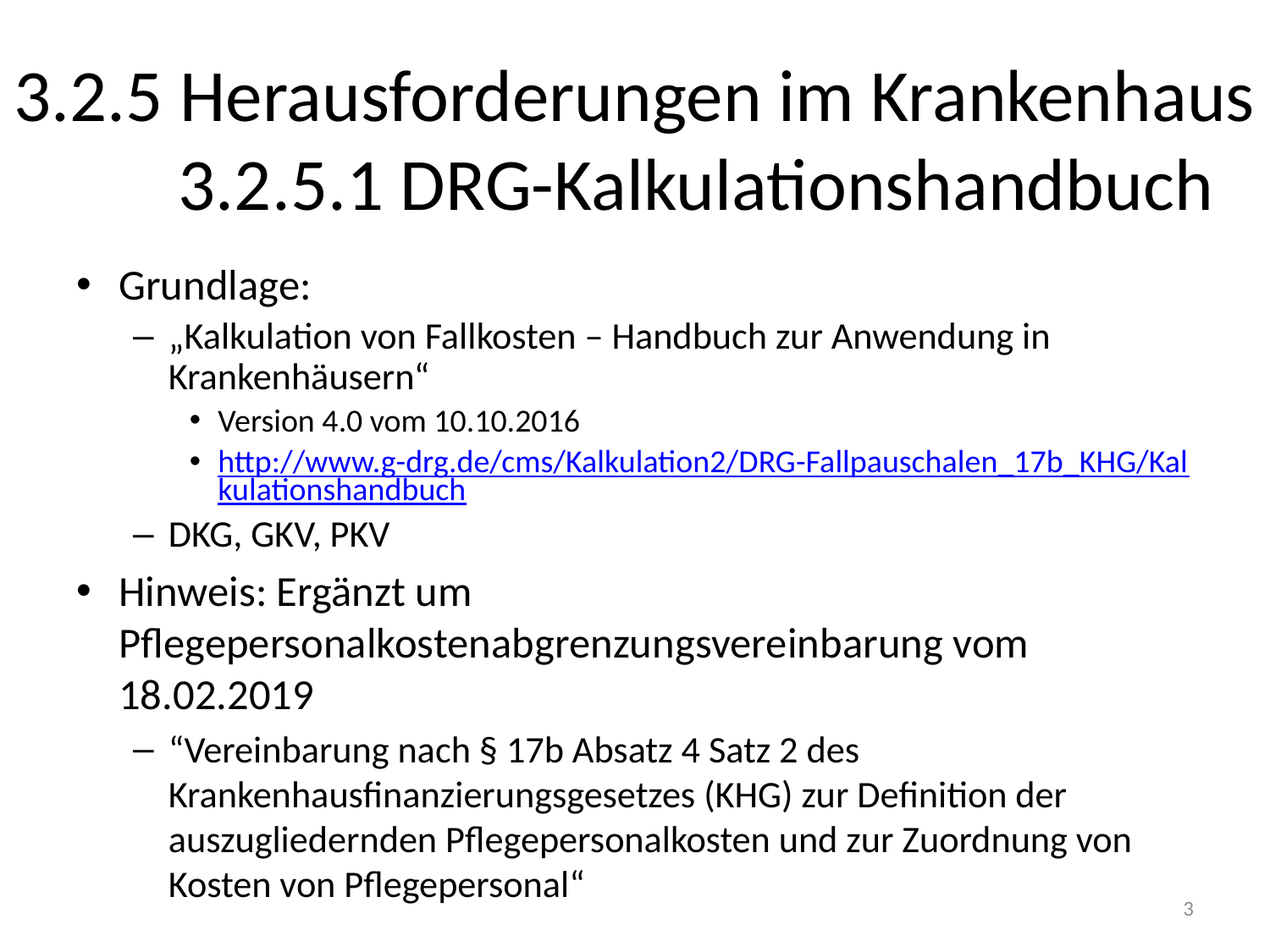

# 3.2.5 Herausforderungen im Krankenhaus 3.2.5.1 DRG-Kalkulationshandbuch
Grundlage:
„Kalkulation von Fallkosten – Handbuch zur Anwendung in Krankenhäusern“
Version 4.0 vom 10.10.2016
http://www.g-drg.de/cms/Kalkulation2/DRG-Fallpauschalen_17b_KHG/Kalkulationshandbuch
DKG, GKV, PKV
Hinweis: Ergänzt um Pflegepersonalkostenabgrenzungsvereinbarung vom 18.02.2019
“Vereinbarung nach § 17b Absatz 4 Satz 2 des Krankenhausfinanzierungsgesetzes (KHG) zur Definition der auszugliedernden Pflegepersonalkosten und zur Zuordnung von Kosten von Pflegepersonal“
3